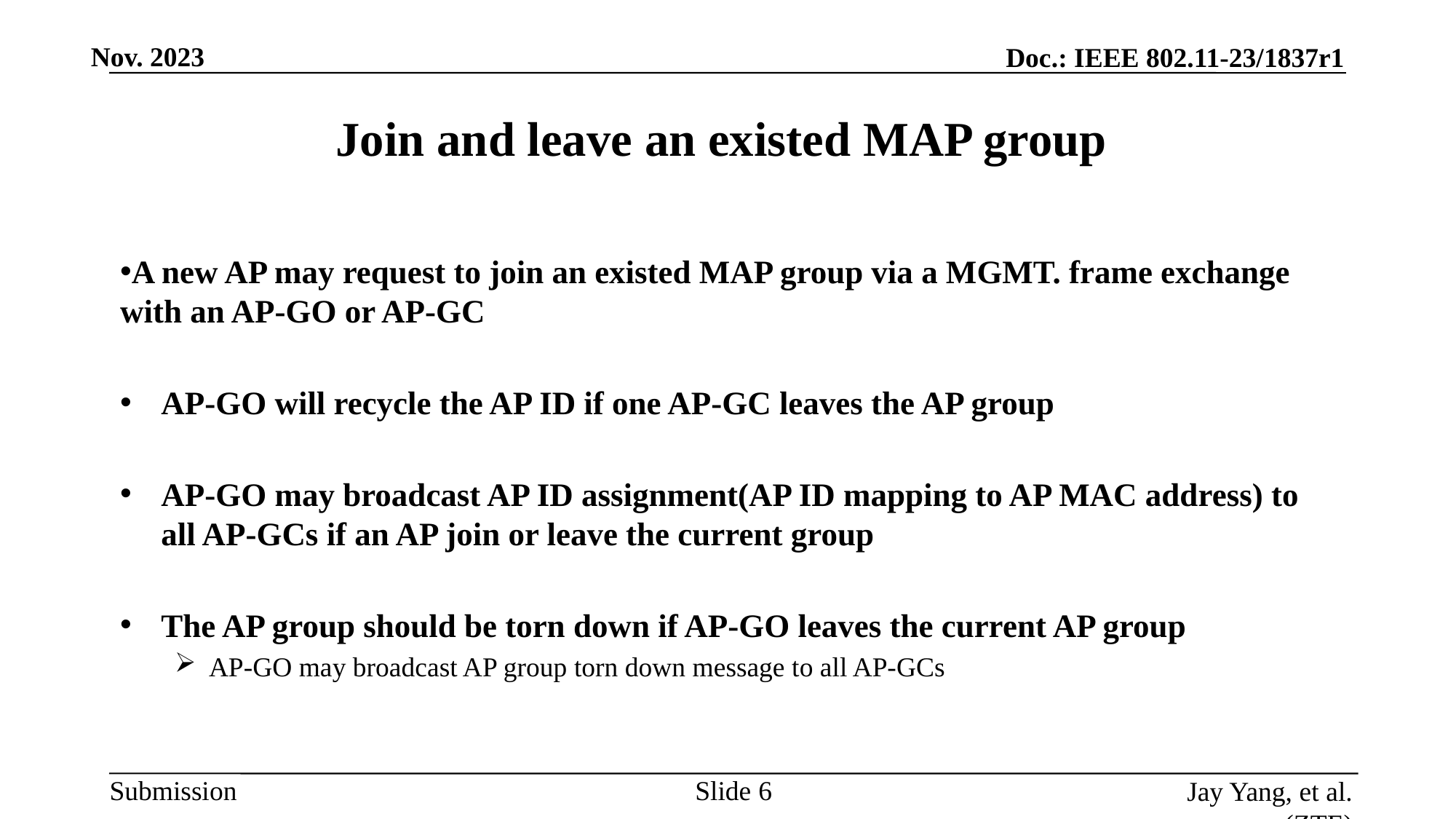

# Join and leave an existed MAP group

A new AP may request to join an existed MAP group via a MGMT. frame exchange with an AP-GO or AP-GC

AP-GO will recycle the AP ID if one AP-GC leaves the AP group

AP-GO may broadcast AP ID assignment(AP ID mapping to AP MAC address) to all AP-GCs if an AP join or leave the current group

The AP group should be torn down if AP-GO leaves the current AP group
AP-GO may broadcast AP group torn down message to all AP-GCs

Slide 6
Jay Yang, et al. (ZTE)